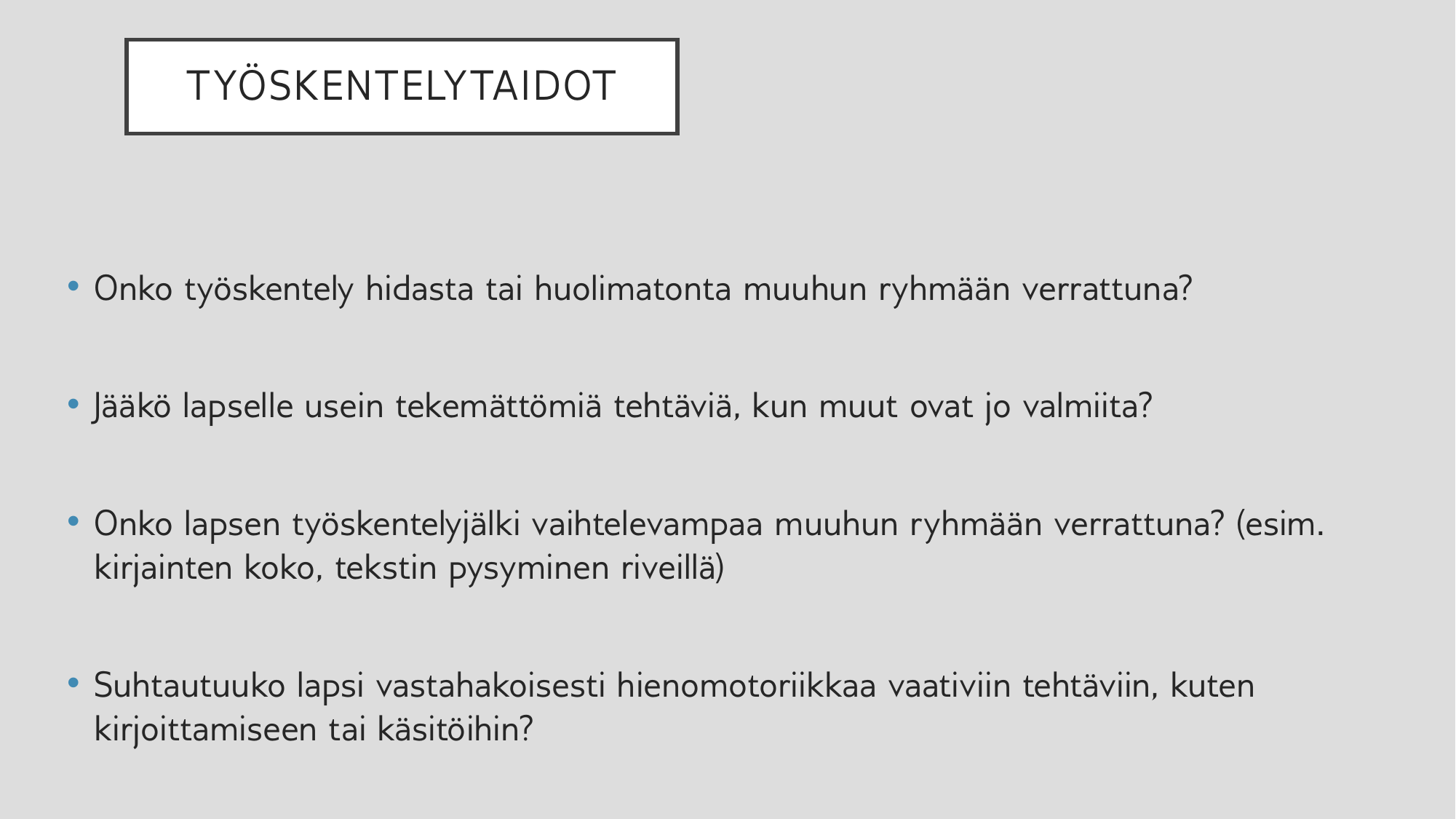

# TYÖSKENTELYTAIDOT

Onko työskentely hidasta tai huolimatonta muuhun ryhmään verrattuna?

Jääkö lapselle usein tekemättömiä tehtäviä, kun muut ovat jo valmiita?

Onko lapsen työskentelyjälki vaihtelevampaa muuhun ryhmään verrattuna? (esim. kirjainten koko, tekstin pysyminen riveillä)

Suhtautuuko lapsi vastahakoisesti hienomotoriikkaa vaativiin tehtäviin, kuten kirjoittamiseen tai käsitöihin?